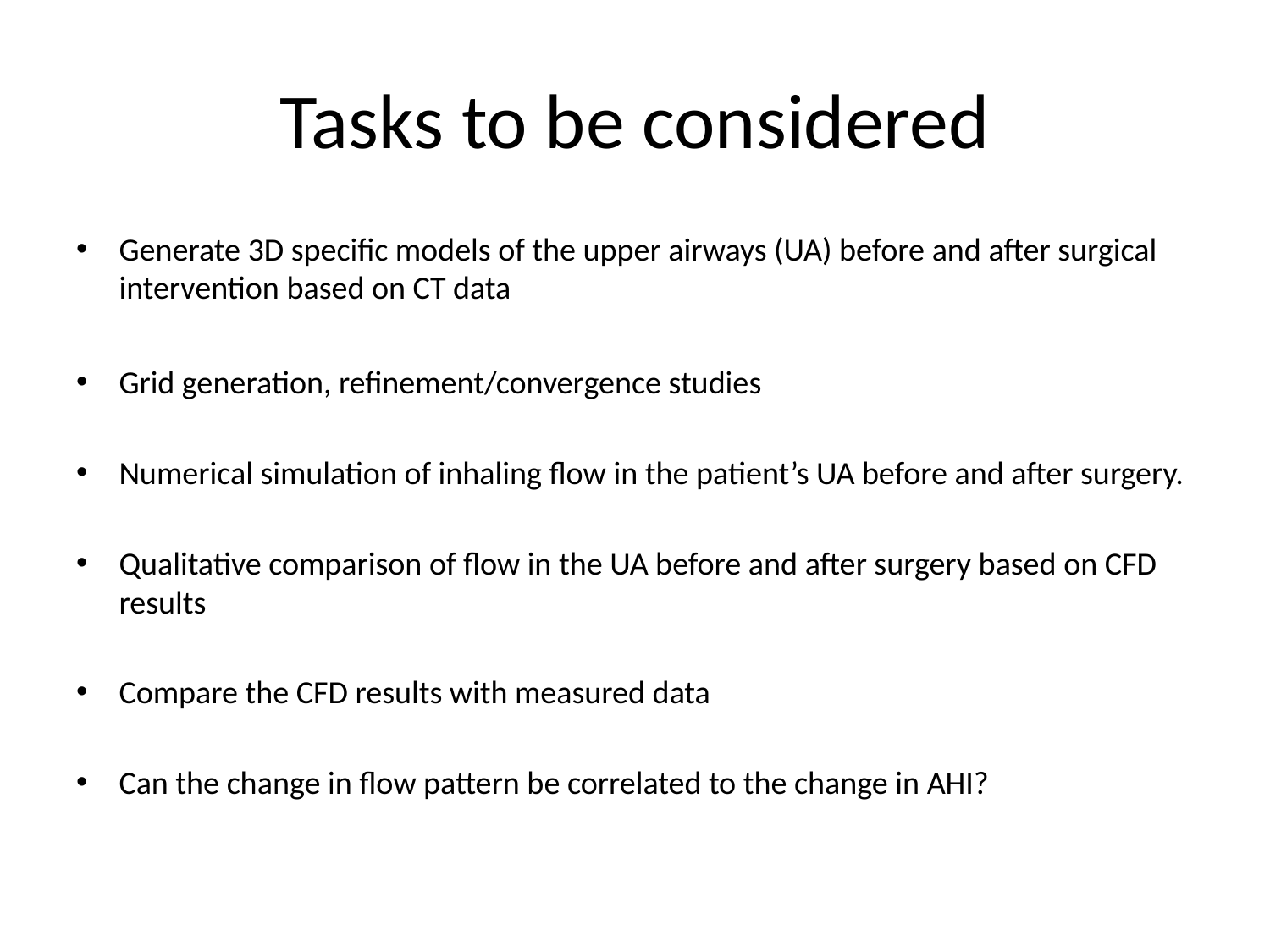

# Tasks to be considered
Generate 3D specific models of the upper airways (UA) before and after surgical intervention based on CT data

Grid generation, refinement/convergence studies

Numerical simulation of inhaling flow in the patient’s UA before and after surgery.

Qualitative comparison of flow in the UA before and after surgery based on CFD results

Compare the CFD results with measured data

Can the change in flow pattern be correlated to the change in AHI?